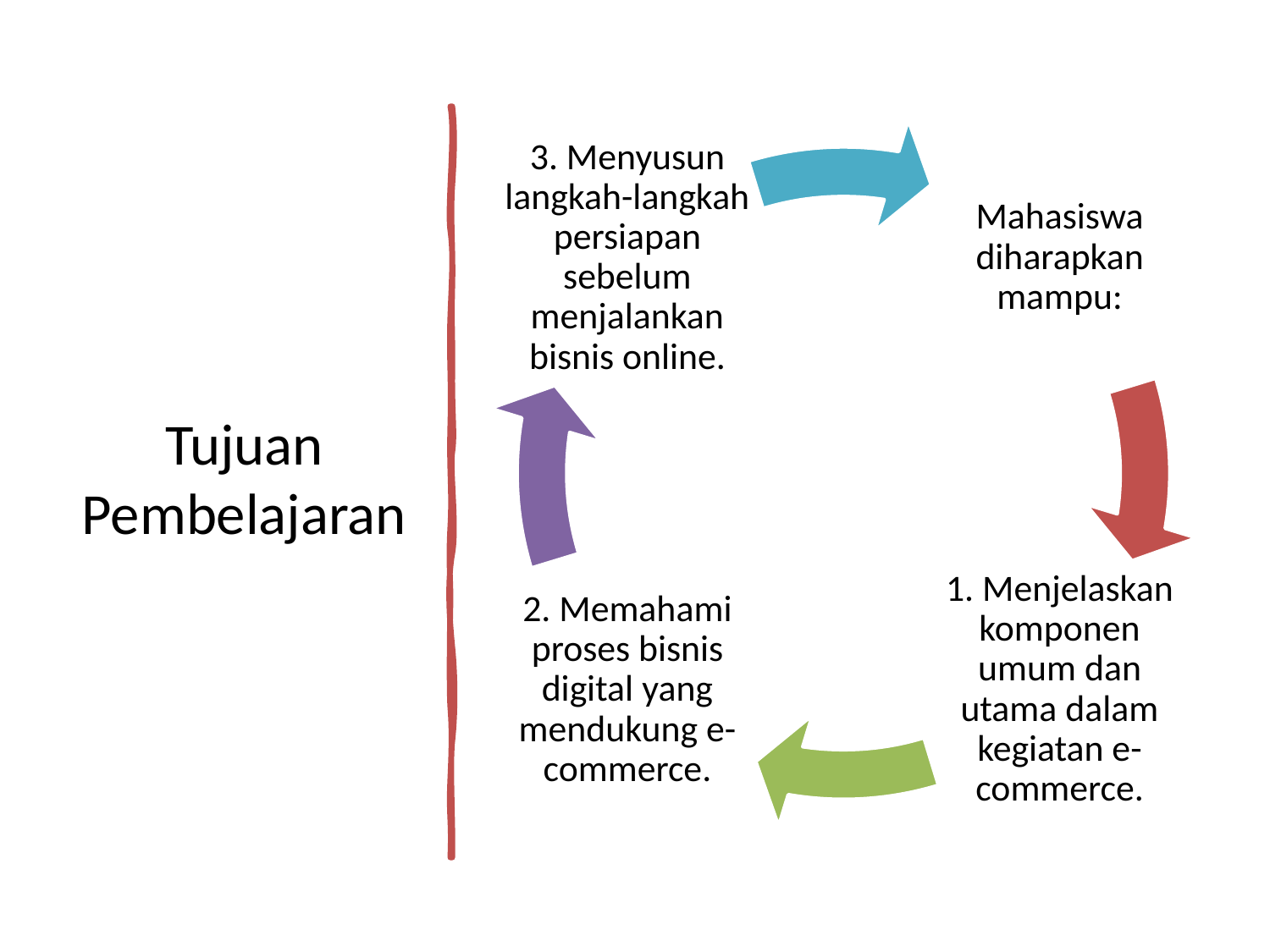

Mahasiswa diharapkan mampu:
1. Menjelaskan komponen umum dan utama dalam kegiatan e-commerce.
2. Memahami proses bisnis digital yang mendukung e-commerce.
3. Menyusun langkah-langkah persiapan sebelum menjalankan bisnis online.
# Tujuan Pembelajaran